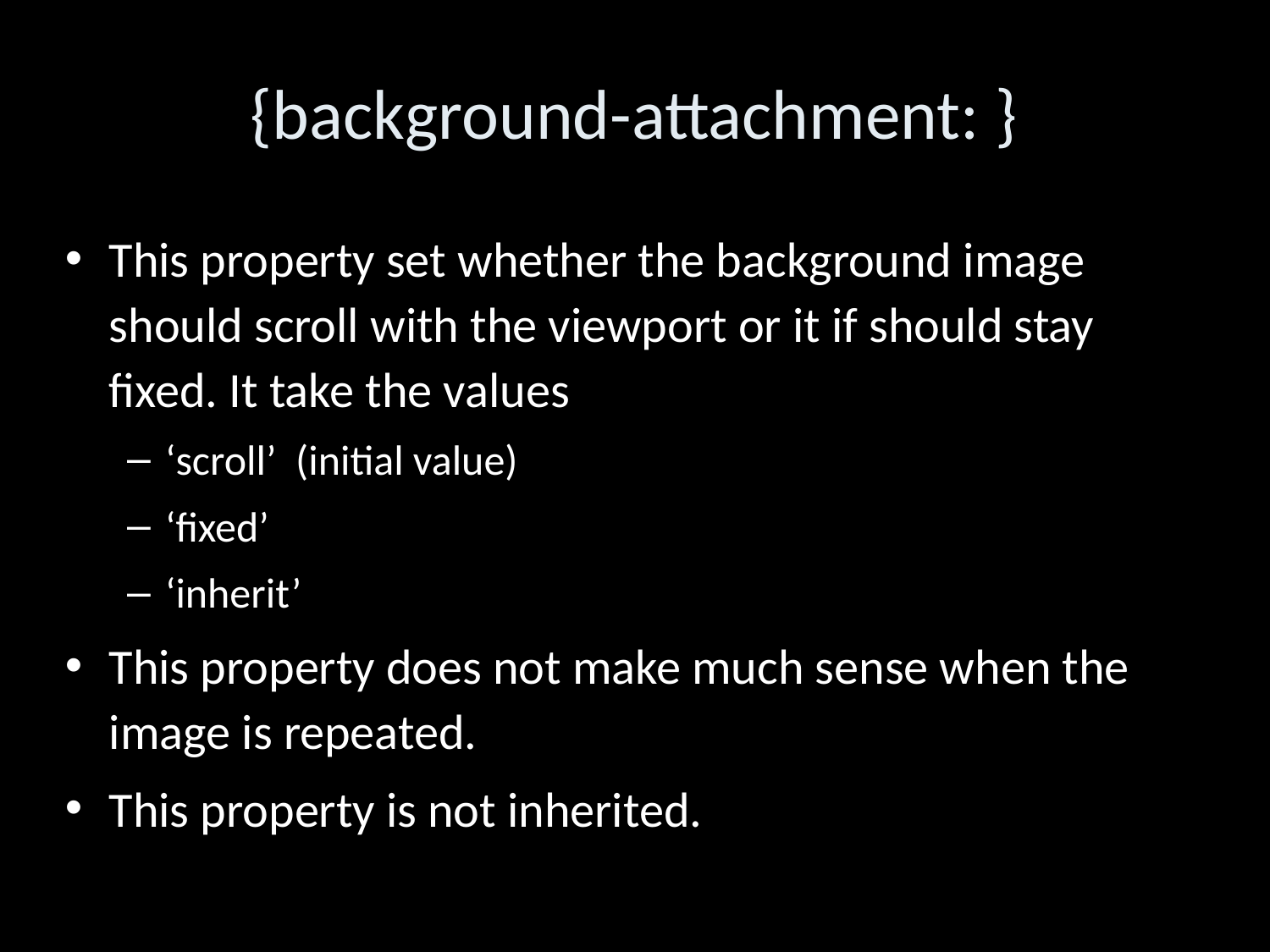

{background-attachment: }
This property set whether the background image should scroll with the viewport or it if should stay fixed. It take the values
‘scroll’  (initial value)
‘fixed’
‘inherit’
This property does not make much sense when the image is repeated.
This property is not inherited.